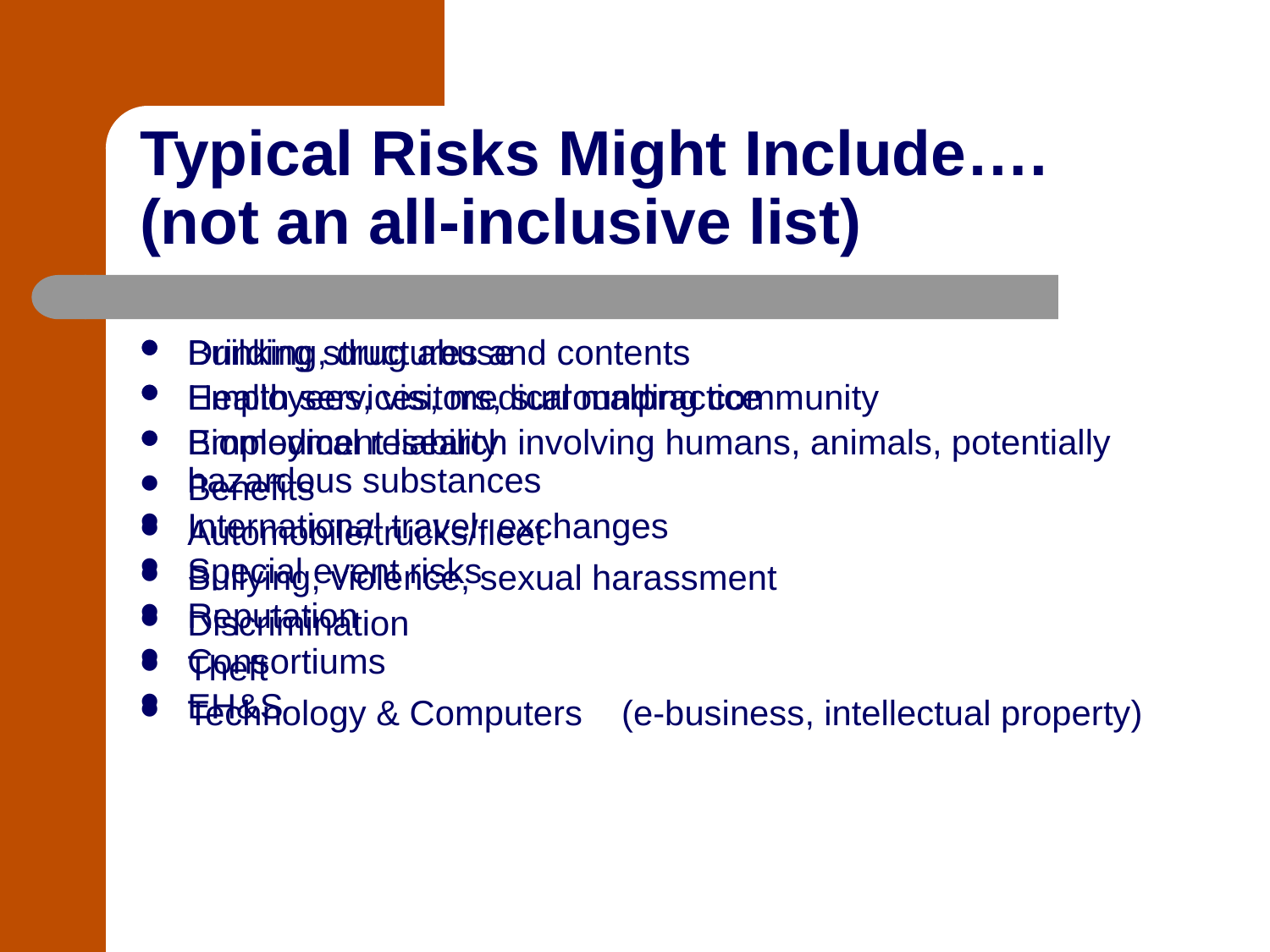

# Typical Risks Might Include…. (not an all-inclusive list)
Building structures and contents
Employees, visitors, surrounding community
Employment liability
Benefits
Automobile/trucks/fleet
Bullying, violence, sexual harassment
Discrimination
Theft
Technology & Computers    (e-business, intellectual property)
Drinking, drug abuse
Health services, medical malpractice
Biomedical research involving humans, animals, potentially hazardous substances
International travel, exchanges
Special event risks
Reputation
Consortiums
EH&S